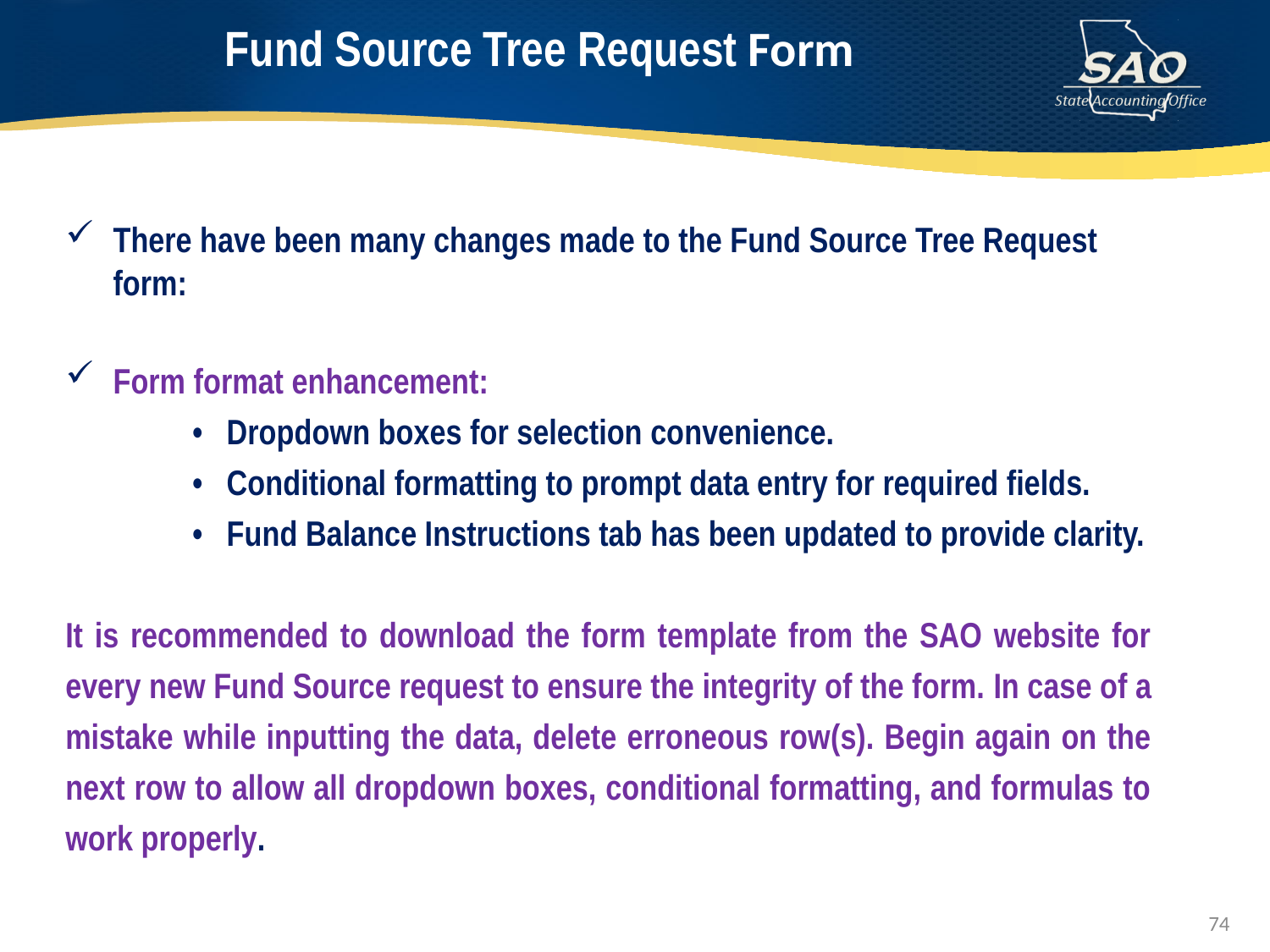

# Fund Source Tree Request Form
There have been many changes made to the Fund Source Tree Request form:

Form format enhancement:
	•   Dropdown boxes for selection convenience.
	•   Conditional formatting to prompt data entry for required fields.
	•   Fund Balance Instructions tab has been updated to provide clarity.

It is recommended to download the form template from the SAO website for every new Fund Source request to ensure the integrity of the form. In case of a mistake while inputting the data, delete erroneous row(s). Begin again on the next row to allow all dropdown boxes, conditional formatting, and formulas to work properly.

74